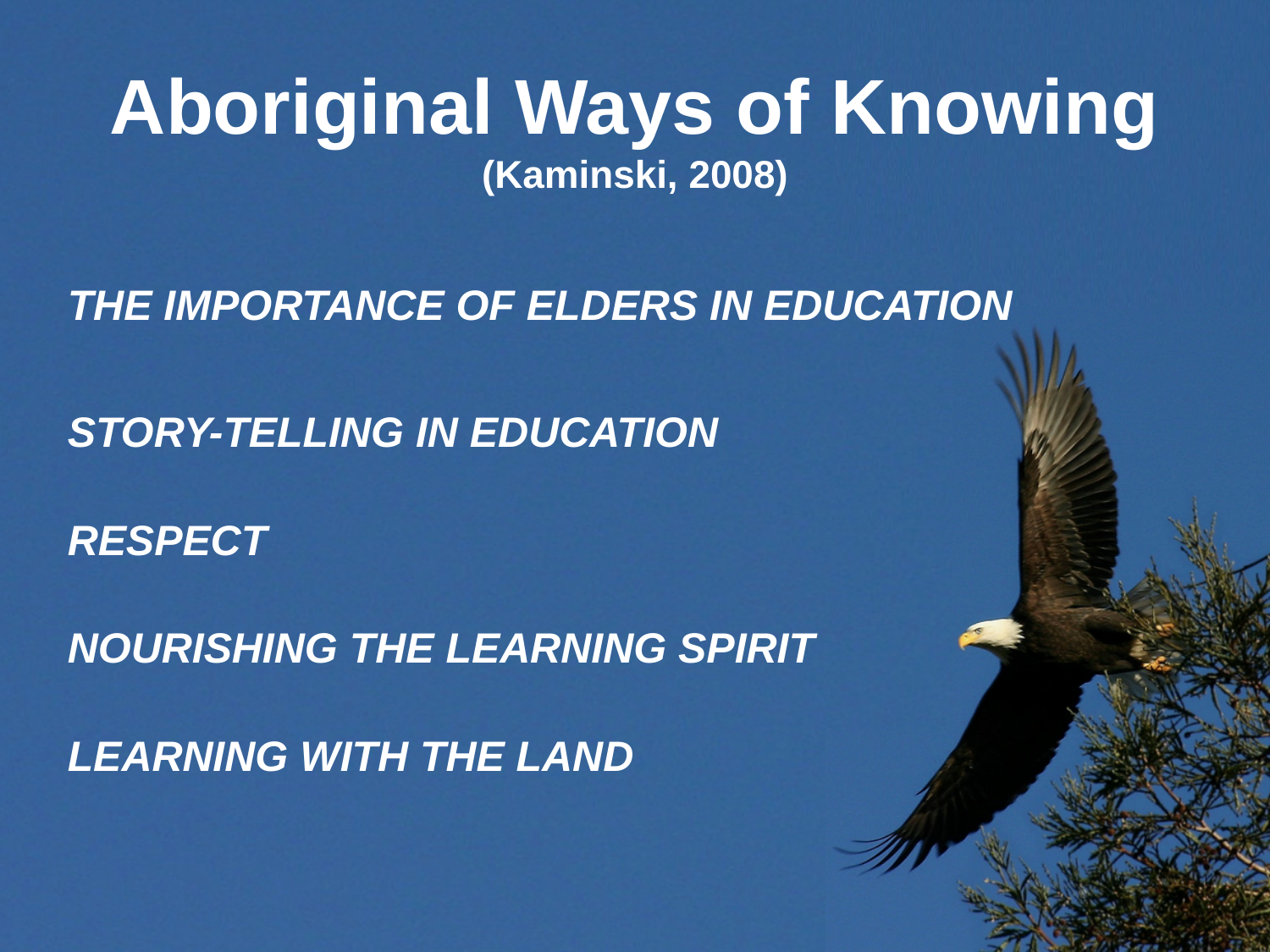

Aboriginal Ways of Knowing
(Kaminski, 2008)
THE IMPORTANCE OF ELDERS IN EDUCATION

STORY-TELLING IN EDUCATION

RESPECT

NOURISHING THE LEARNING SPIRIT

LEARNING WITH THE LAND